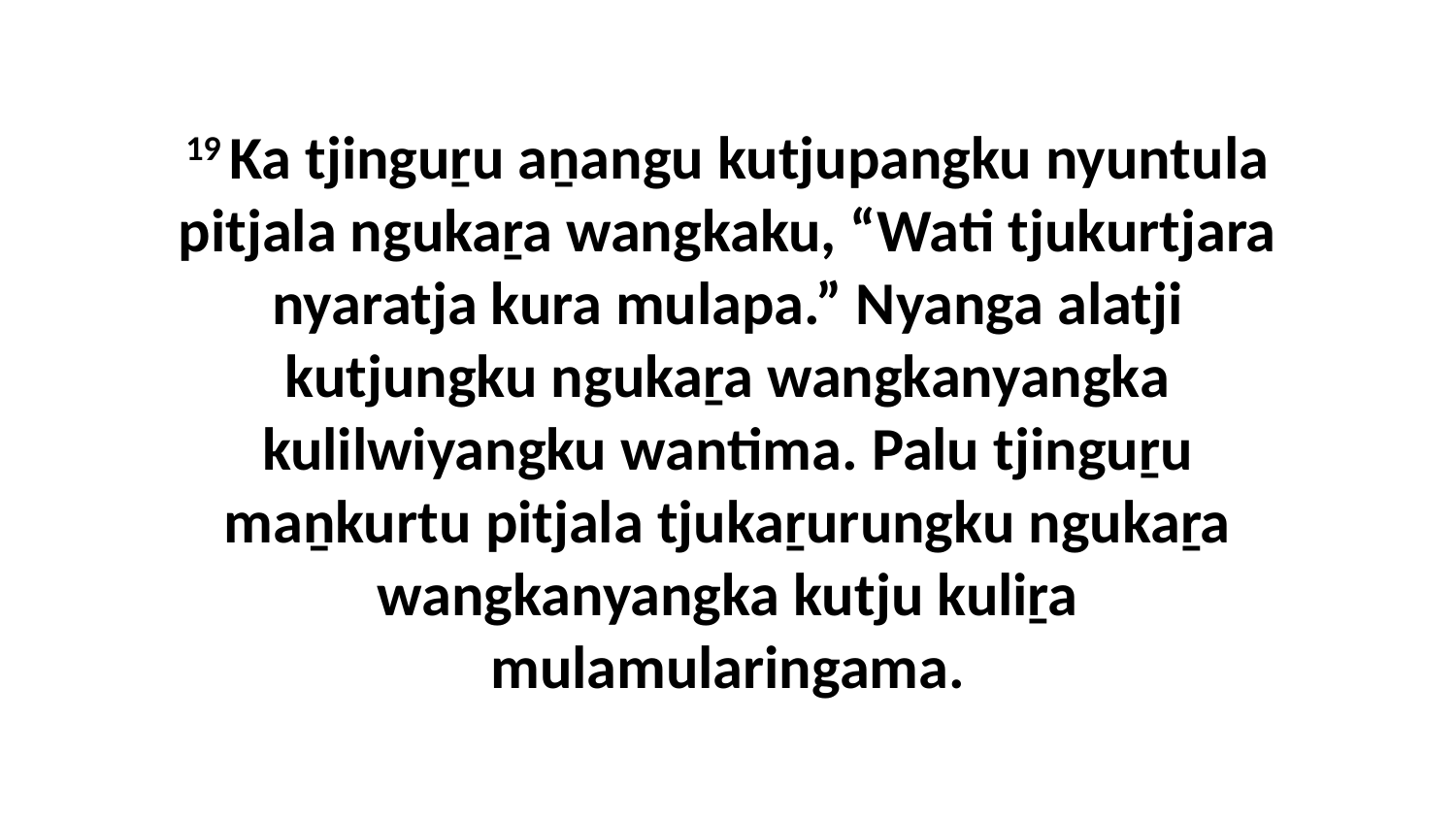

19 Ka tjinguṟu aṉangu kutjupangku nyuntula pitjala ngukaṟa wangkaku, “Wati tjukurtjara nyaratja kura mulapa.” Nyanga alatji kutjungku ngukaṟa wangkanyangka kulilwiyangku wantima. Palu tjinguṟu maṉkurtu pitjala tjukaṟurungku ngukaṟa wangkanyangka kutju kuliṟa mulamularingama.